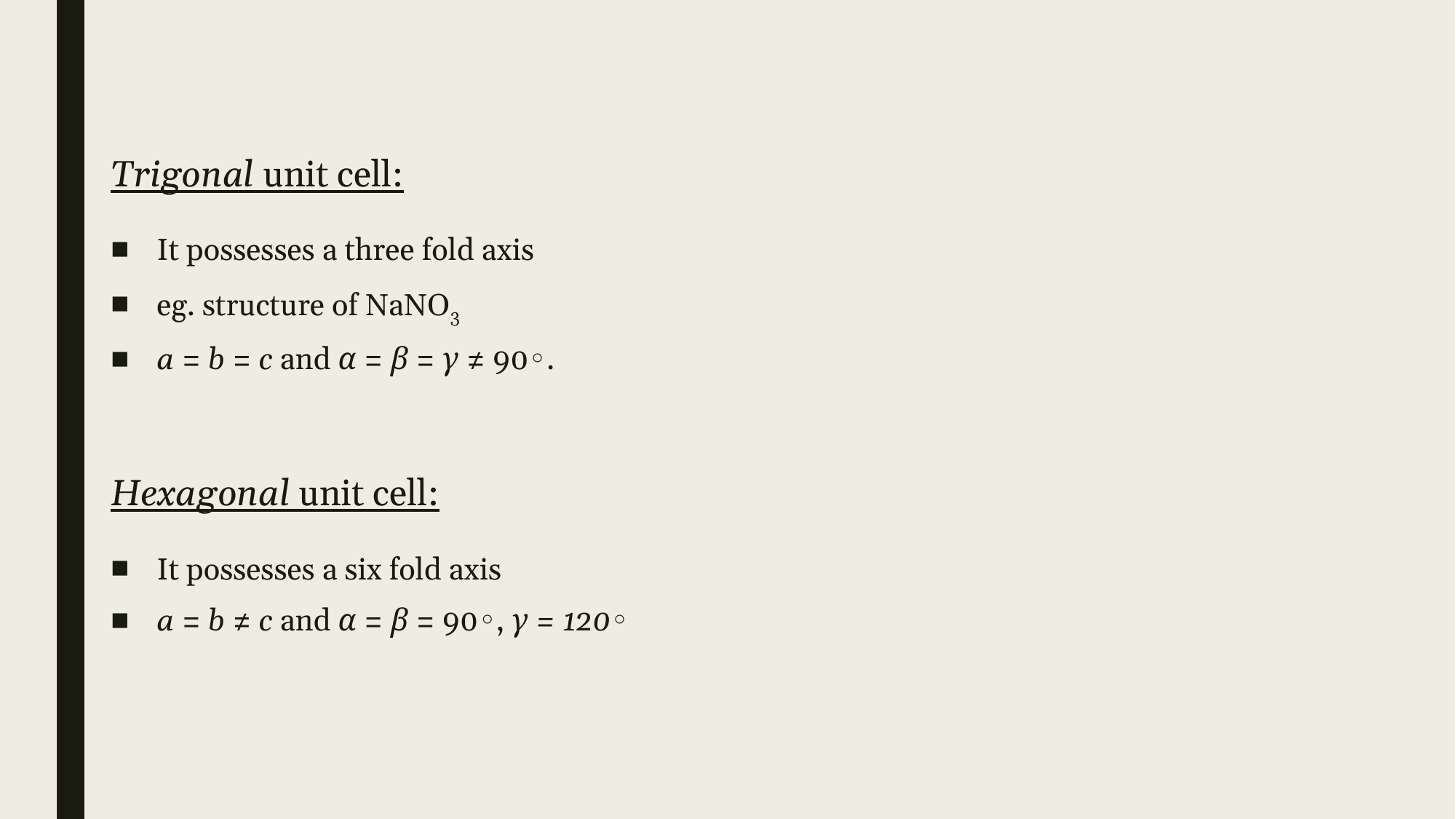

Trigonal unit cell:
It possesses a three fold axis
eg. structure of NaNO3
a = b = c and α = β = γ ≠ 90◦.

Hexagonal unit cell:
It possesses a six fold axis
a = b ≠ c and α = β = 90◦, γ = 120◦